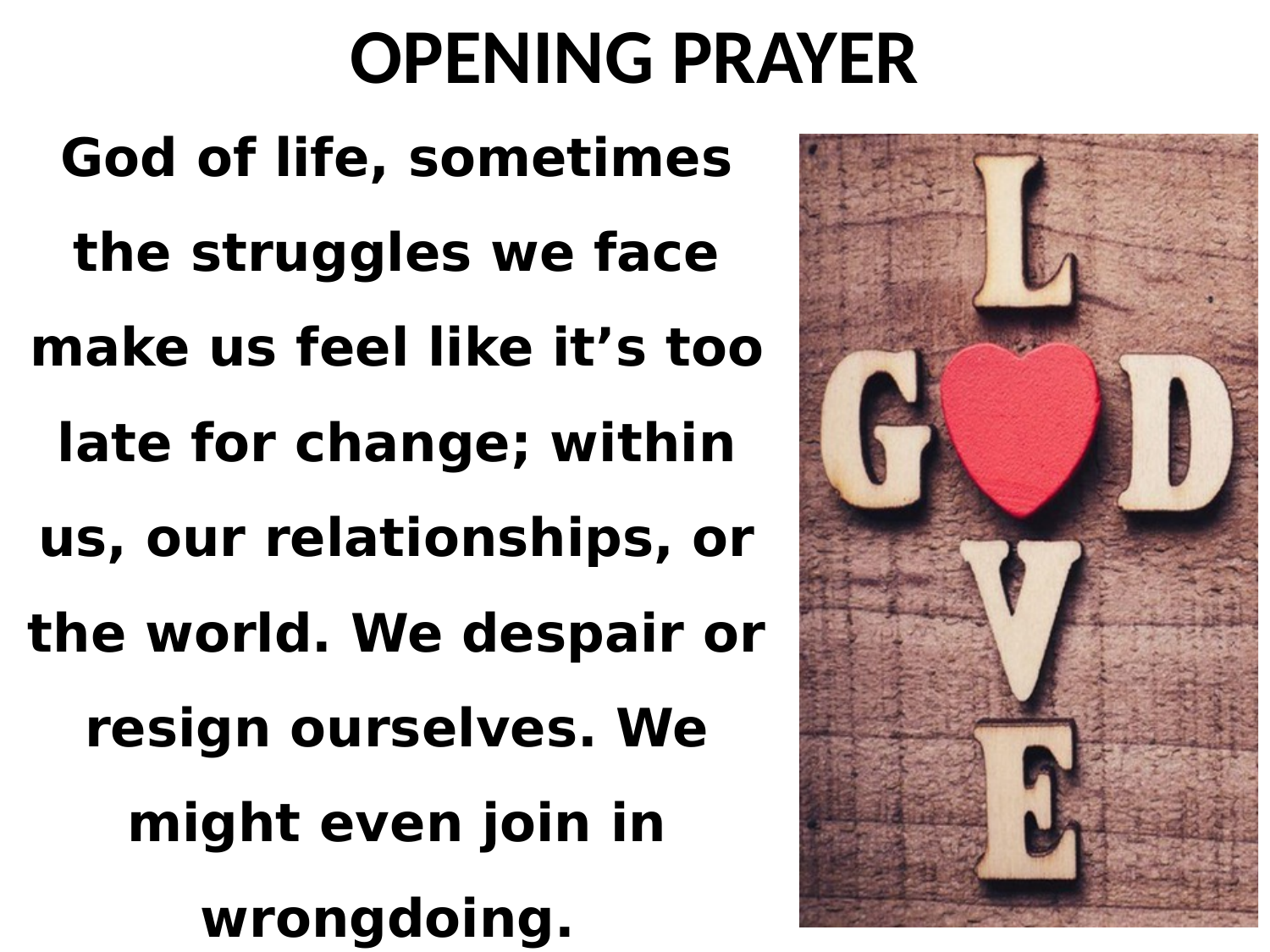

God of life, sometimes the struggles we face make us feel like it’s too late for change; within us, our relationships, or the world. We despair or resign ourselves. We might even join in wrongdoing.